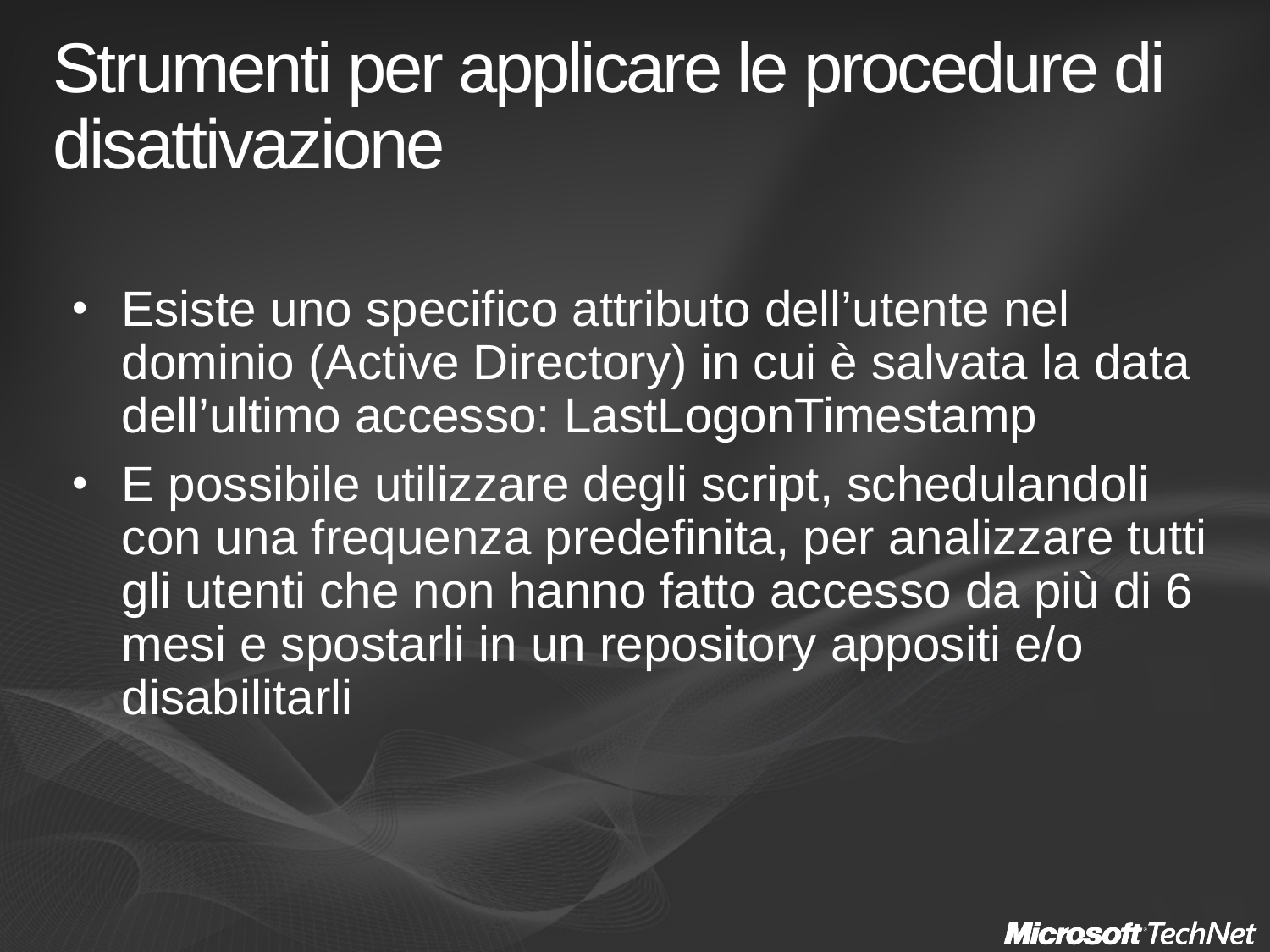

# Strumenti per applicare le procedure di disattivazione
Esiste uno specifico attributo dell’utente nel dominio (Active Directory) in cui è salvata la data dell’ultimo accesso: LastLogonTimestamp
E possibile utilizzare degli script, schedulandoli con una frequenza predefinita, per analizzare tutti gli utenti che non hanno fatto accesso da più di 6 mesi e spostarli in un repository appositi e/o disabilitarli